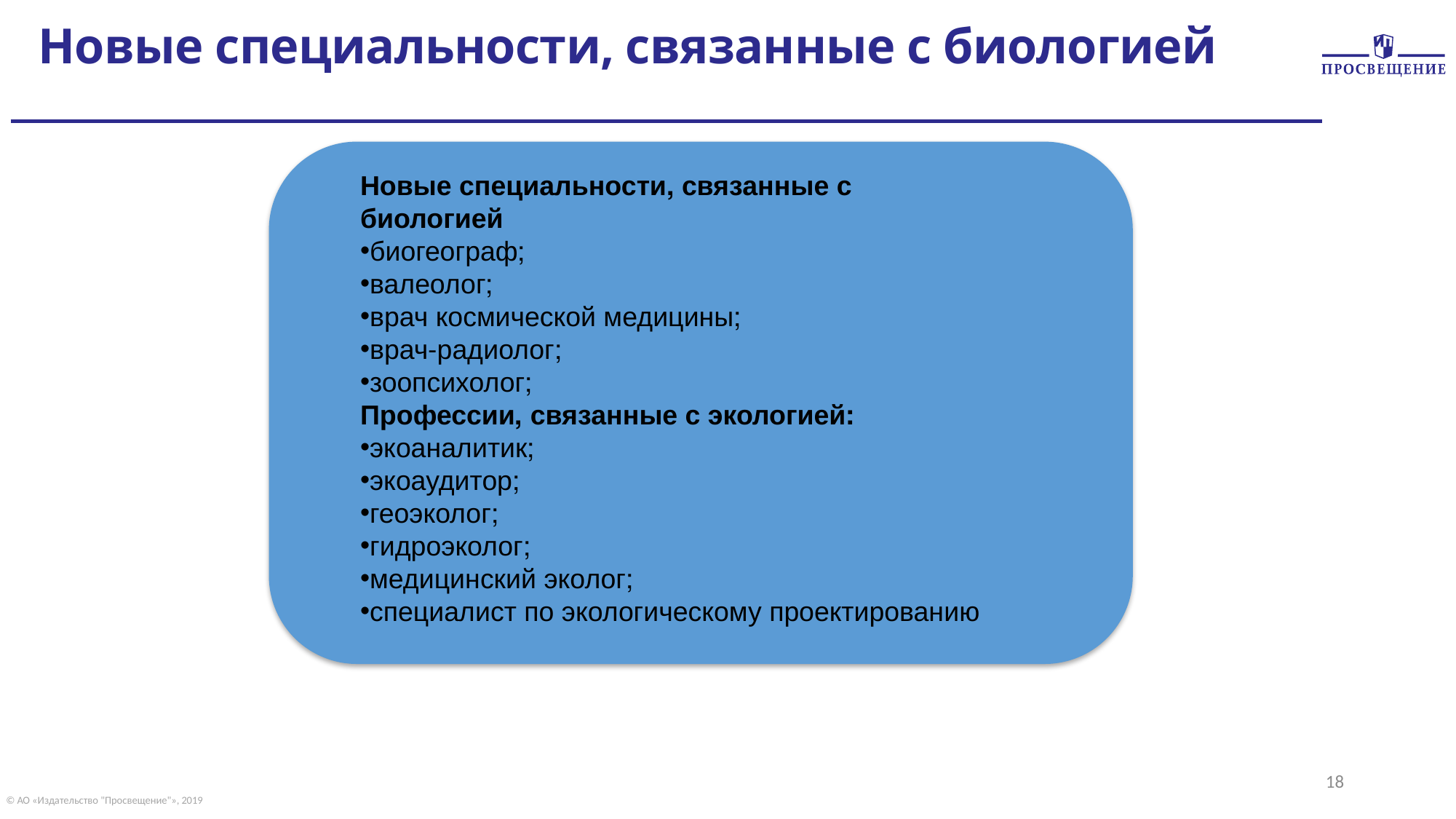

Новые специальности, связанные с биологией

Новые специальности, связанные с биологией
биогеограф;
валеолог;
врач космической медицины;
врач-радиолог;
зоопсихолог;
Профессии, связанные с экологией:
экоаналитик;
экоаудитор;
геоэколог;
гидроэколог;
медицинский эколог;
специалист по экологическому проектированию
18
© АО «Издательство "Просвещение"», 2019